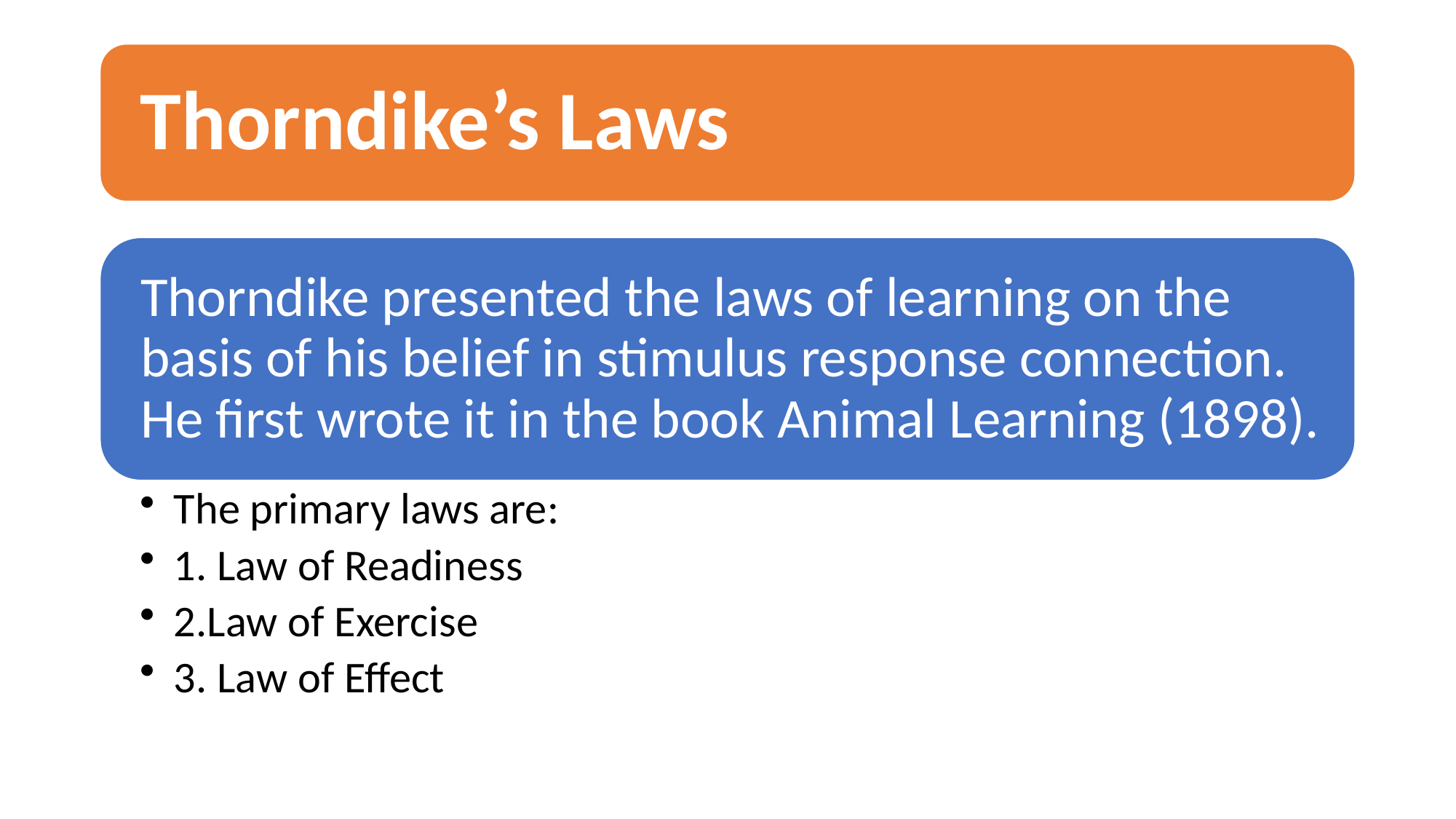

Thorndike’s Laws
Thorndike presented the laws of learning on the basis of his belief in stimulus response connection. He first wrote it in the book Animal Learning (1898).
The primary laws are:
1. Law of Readiness
2.Law of Exercise
3. Law of Effect